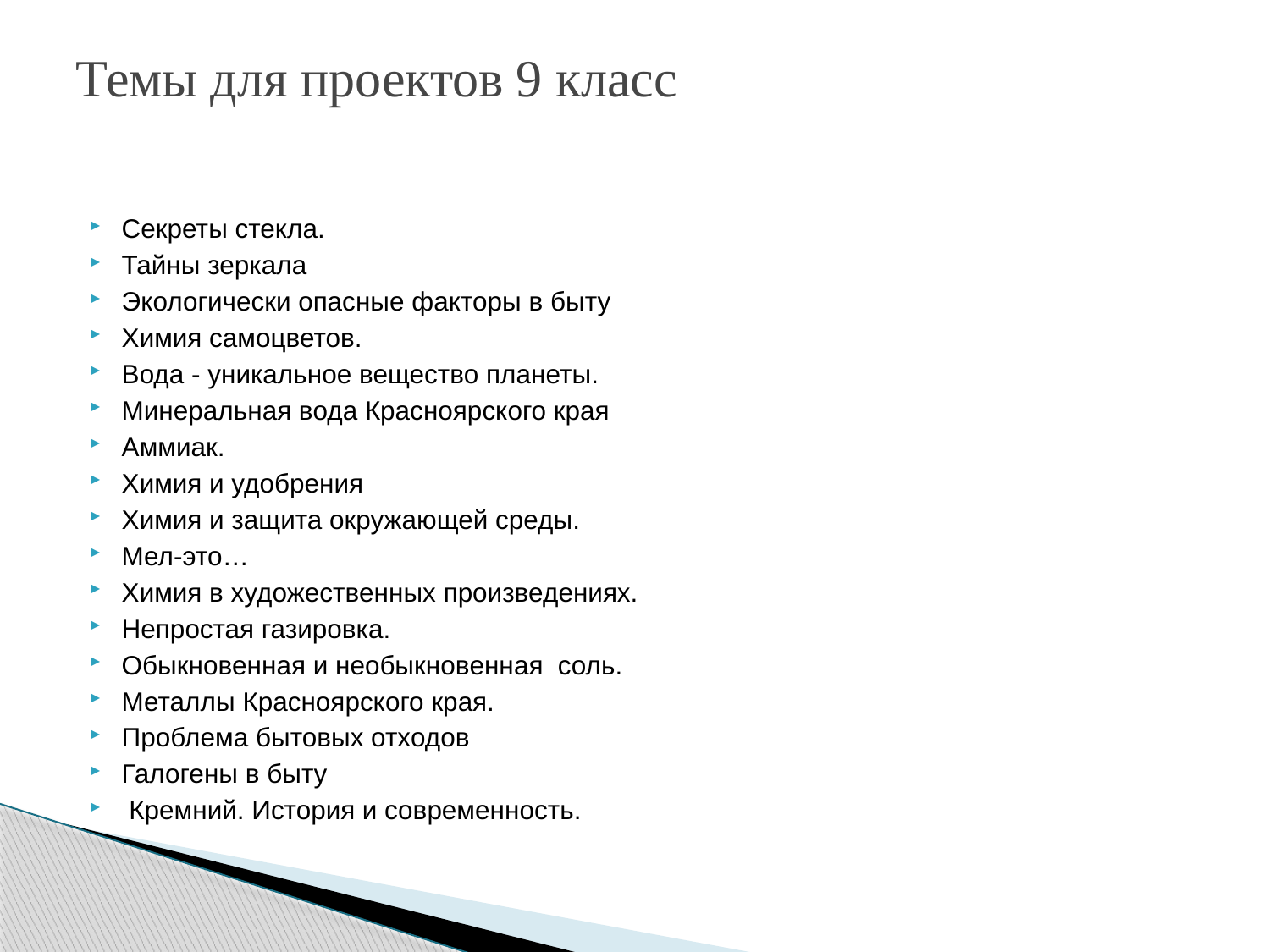

# Темы для проектов 9 класс
Секреты стекла.
Тайны зеркала
Экологически опасные факторы в быту
Химия самоцветов.
Вода - уникальное вещество планеты.
Минеральная вода Красноярского края
Аммиак.
Химия и удобрения
Химия и защита окружающей среды.
Мел-это…
Химия в художественных произведениях.
Непростая газировка.
Обыкновенная и необыкновенная  соль.
Металлы Красноярского края.
Проблема бытовых отходов
Галогены в быту
 Кремний. История и современность.